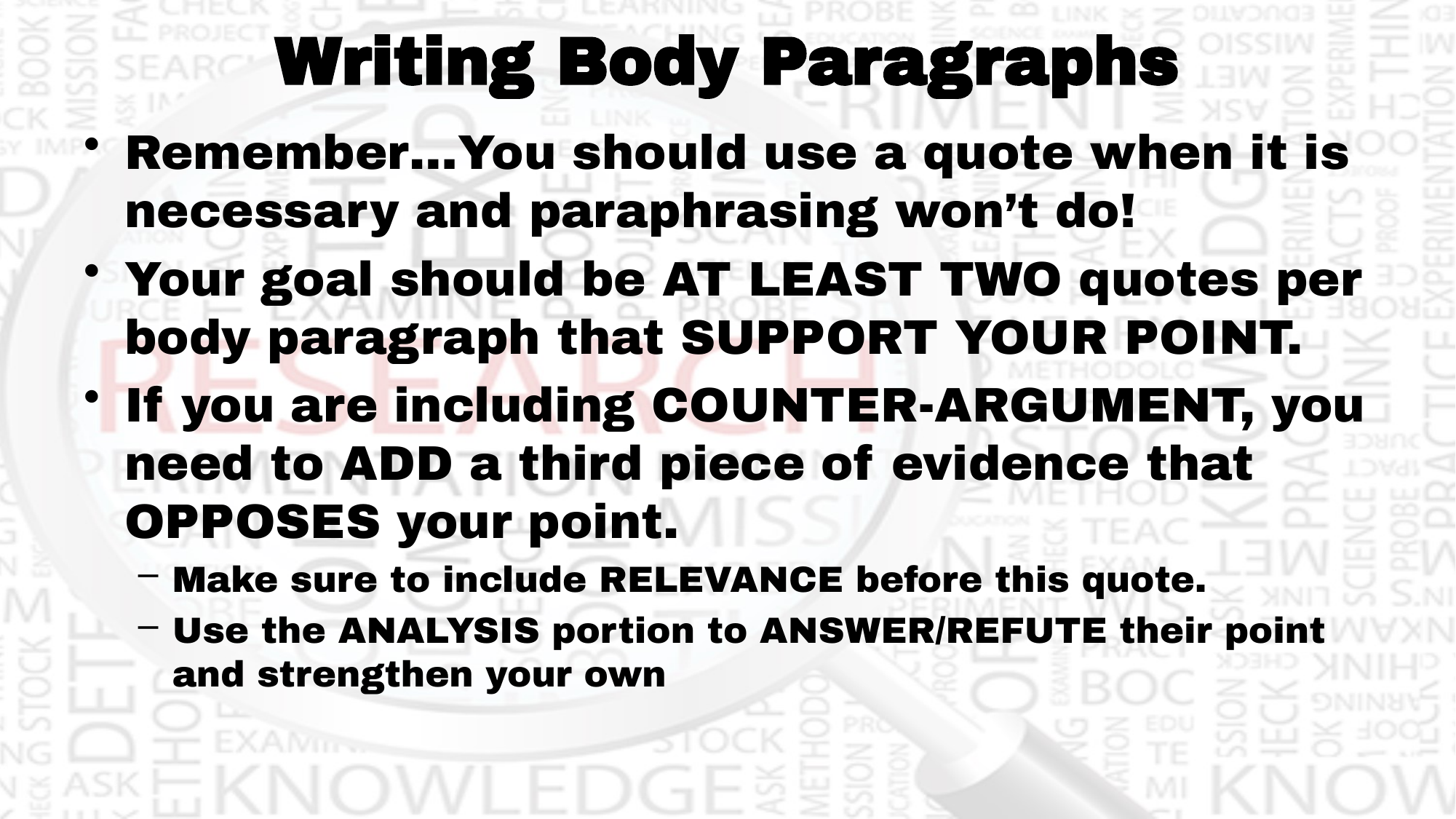

# Writing Body Paragraphs
Remember…You should use a quote when it is necessary and paraphrasing won’t do!
Your goal should be AT LEAST TWO quotes per body paragraph that SUPPORT YOUR POINT.
If you are including COUNTER-ARGUMENT, you need to ADD a third piece of evidence that OPPOSES your point.
Make sure to include RELEVANCE before this quote.
Use the ANALYSIS portion to ANSWER/REFUTE their point and strengthen your own